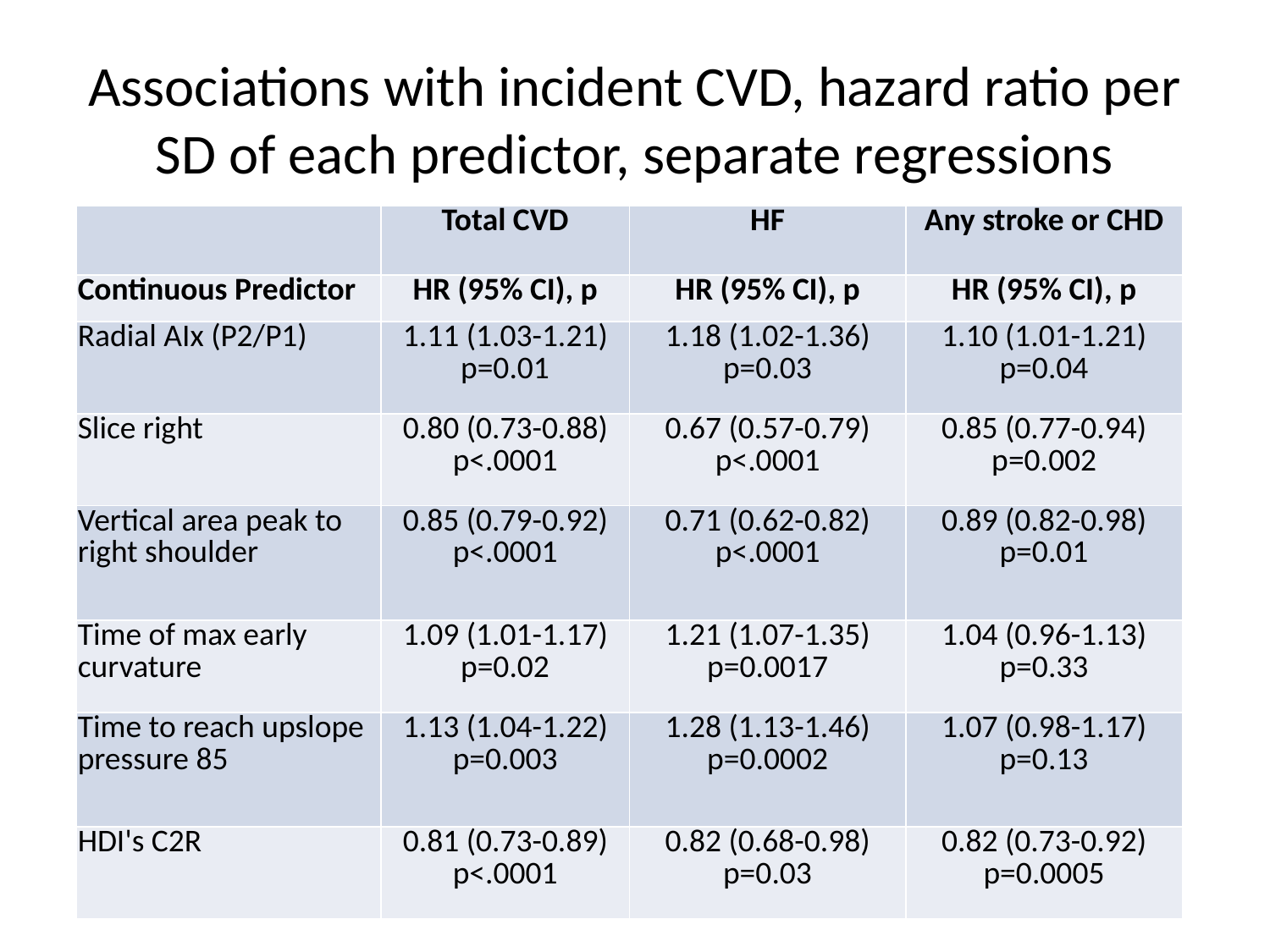

# Associations with incident CVD, hazard ratio per SD of each predictor, separate regressions
|  | Total CVD | HF | Any stroke or CHD |
| --- | --- | --- | --- |
| Continuous Predictor | HR (95% CI), p | HR (95% CI), p | HR (95% CI), p |
| Radial AIx (P2/P1) | 1.11 (1.03-1.21) p=0.01 | 1.18 (1.02-1.36) p=0.03 | 1.10 (1.01-1.21) p=0.04 |
| Slice right | 0.80 (0.73-0.88) p<.0001 | 0.67 (0.57-0.79) p<.0001 | 0.85 (0.77-0.94) p=0.002 |
| Vertical area peak to right shoulder | 0.85 (0.79-0.92) p<.0001 | 0.71 (0.62-0.82) p<.0001 | 0.89 (0.82-0.98) p=0.01 |
| Time of max early curvature | 1.09 (1.01-1.17) p=0.02 | 1.21 (1.07-1.35) p=0.0017 | 1.04 (0.96-1.13) p=0.33 |
| Time to reach upslope pressure 85 | 1.13 (1.04-1.22) p=0.003 | 1.28 (1.13-1.46) p=0.0002 | 1.07 (0.98-1.17) p=0.13 |
| HDI's C2R | 0.81 (0.73-0.89) p<.0001 | 0.82 (0.68-0.98) p=0.03 | 0.82 (0.73-0.92) p=0.0005 |